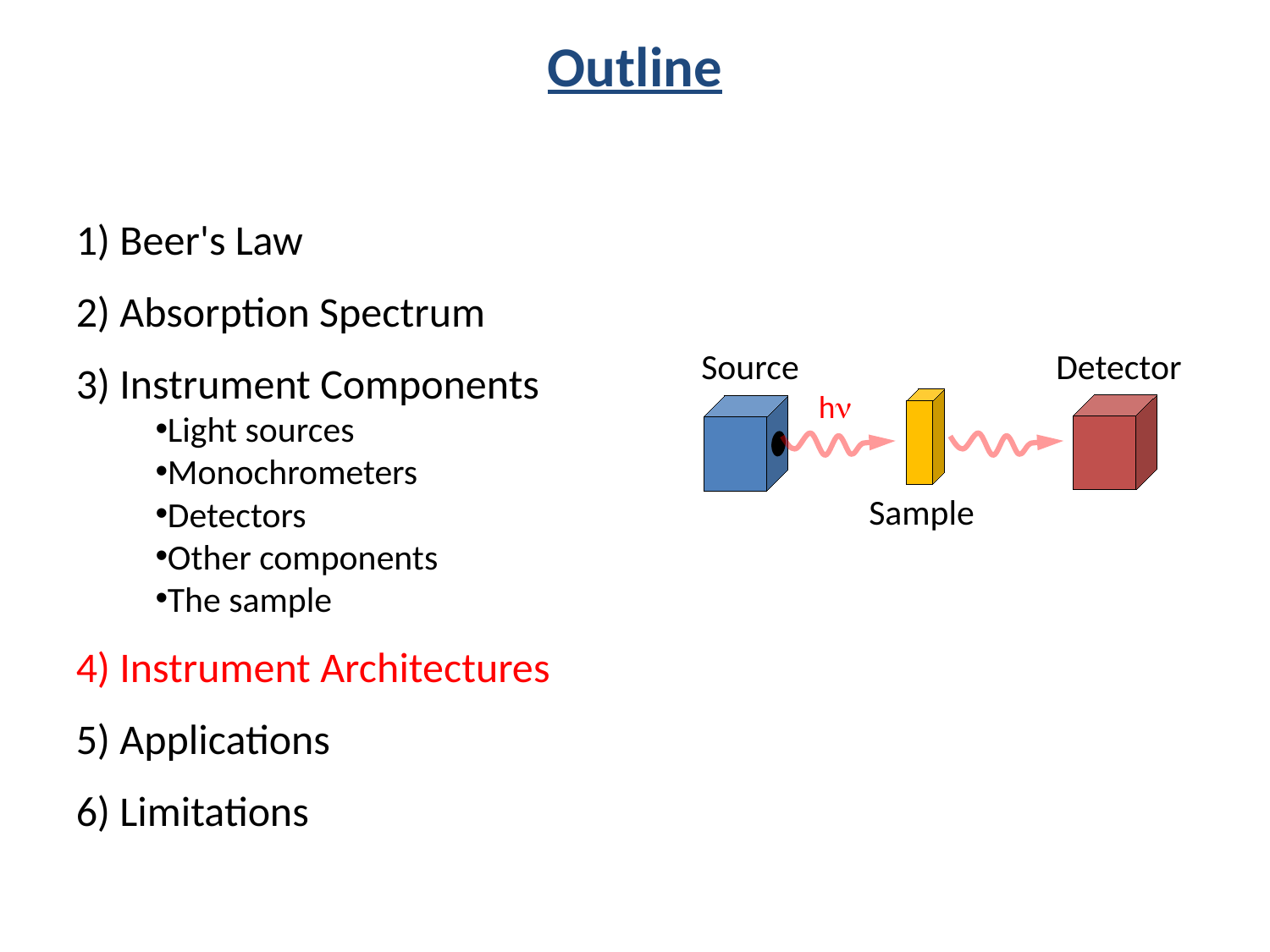

Outline
1) Beer's Law
2) Absorption Spectrum
3) Instrument Components
Light sources
Monochrometers
Detectors
Other components
The sample
4) Instrument Architectures
5) Applications
6) Limitations
Detector
Source
hν

Sample